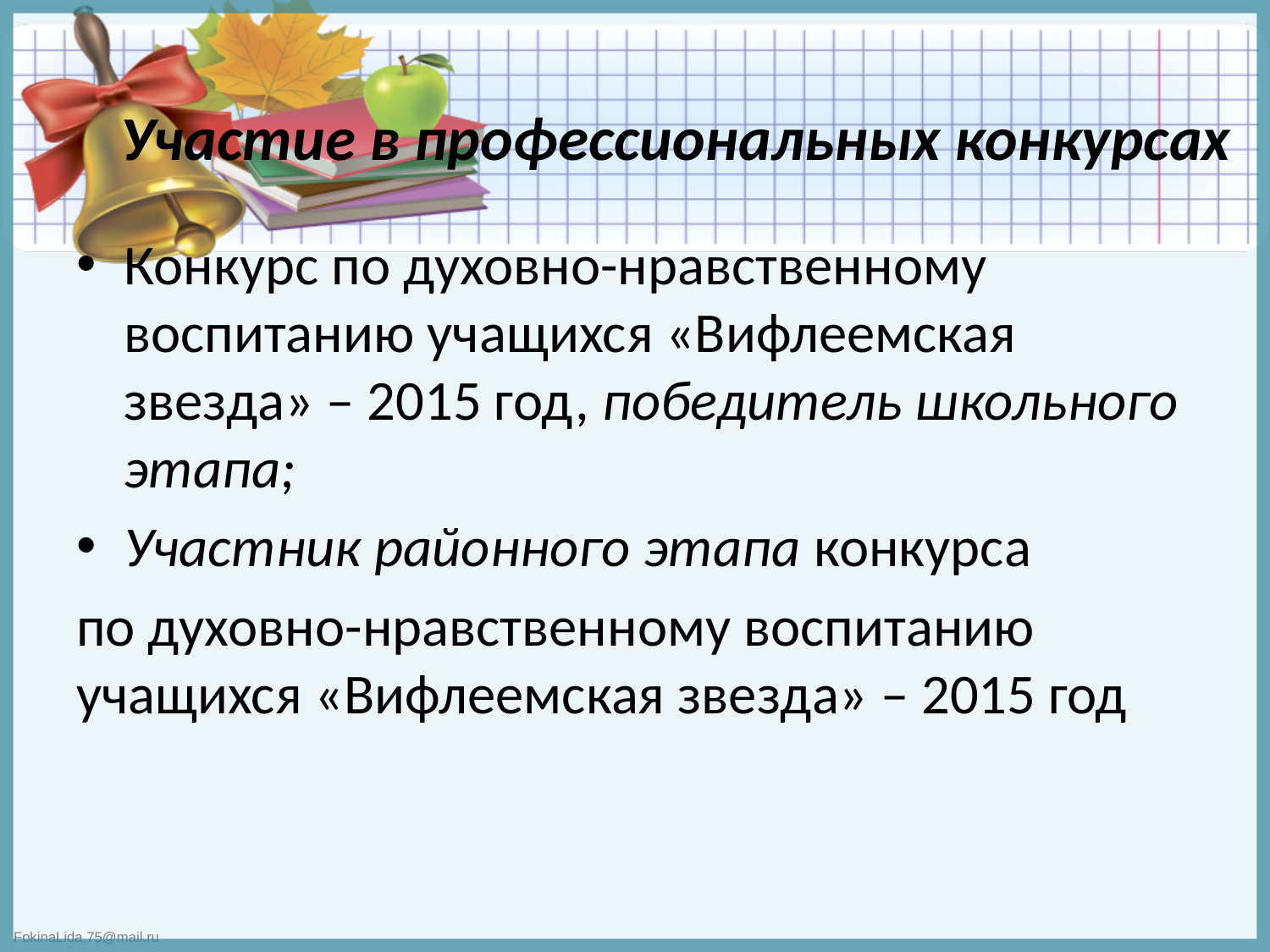

# Участие в профессиональных конкурсах
Конкурс по духовно-нравственному воспитанию учащихся «Вифлеемская звезда» – 2015 год, победитель школьного этапа;
Участник районного этапа конкурса
по духовно-нравственному воспитанию учащихся «Вифлеемская звезда» – 2015 год